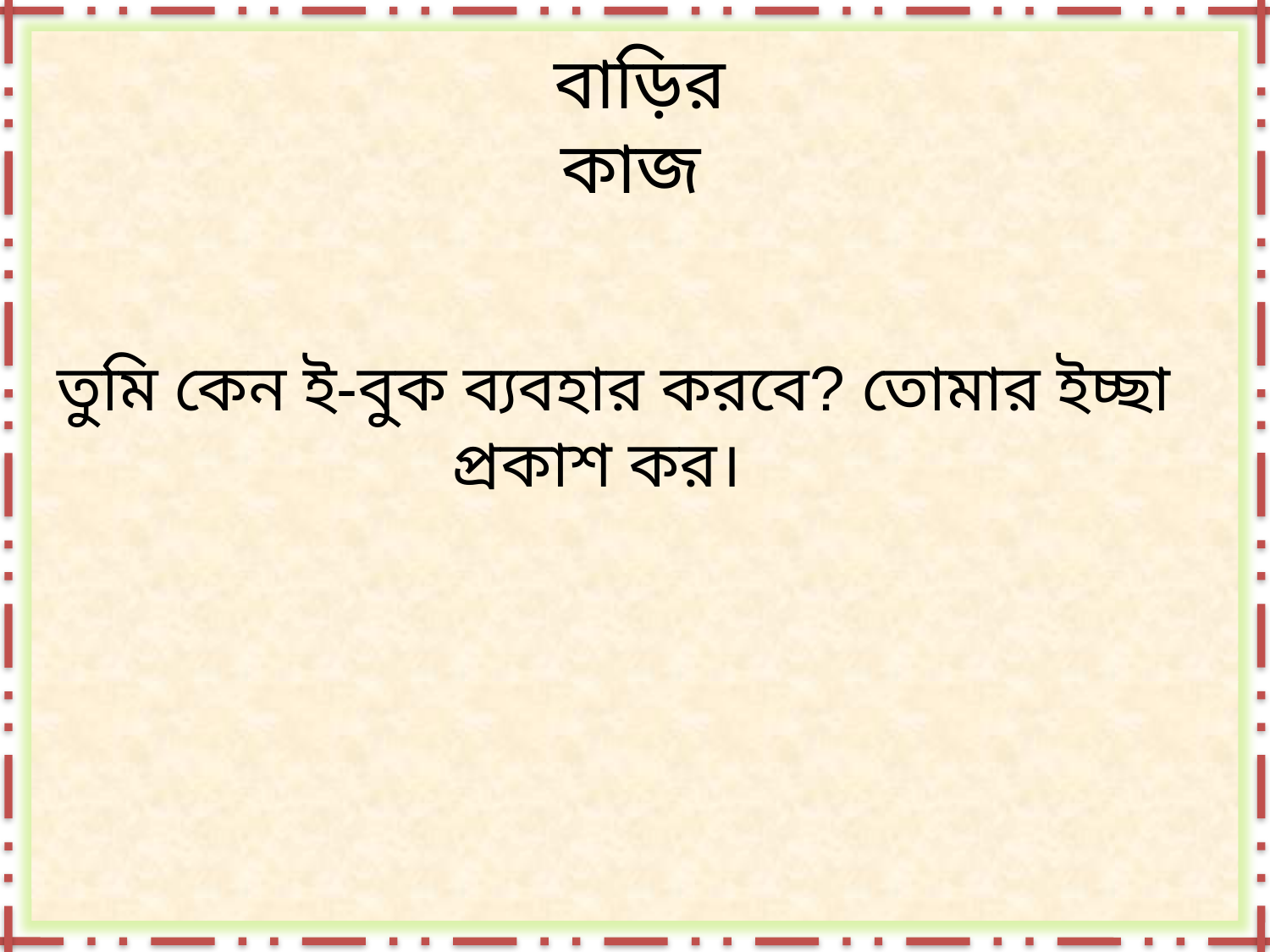

বাড়ির কাজ
তুমি কেন ই-বুক ব্যবহার করবে? তোমার ইচ্ছা প্রকাশ কর।